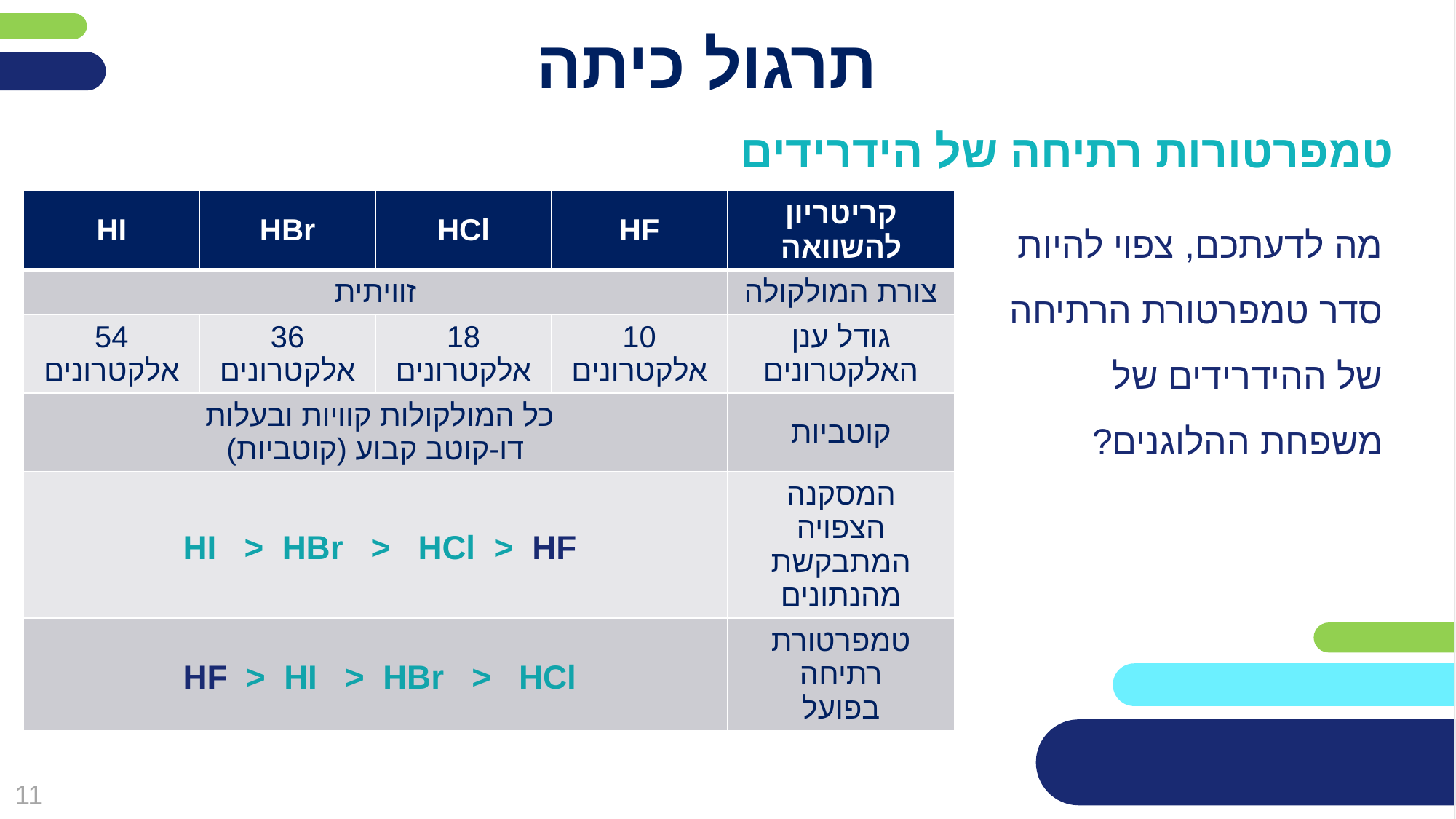

# תרגול כיתה
טמפרטורות רתיחה של הידרידים
| HI | HBr | HCl | HF | קריטריון להשוואה |
| --- | --- | --- | --- | --- |
| זוויתית |  |  |  | צורת המולקולה |
| 54 אלקטרונים | 36 אלקטרונים | 18 אלקטרונים | 10 אלקטרונים | גודל ענן האלקטרונים |
| כל המולקולות קוויות ובעלות דו-קוטב קבוע (קוטביות) |  |  |  | קוטביות |
| HI > HBr > HCl > HF |  |  |  | המסקנה הצפויה המתבקשת מהנתונים |
| HF > HI > HBr > HCl |  |  |  | טמפרטורת רתיחה בפועל |
מה לדעתכם, צפוי להיות
סדר טמפרטורת הרתיחה
של ההידרידים של
משפחת ההלוגנים?